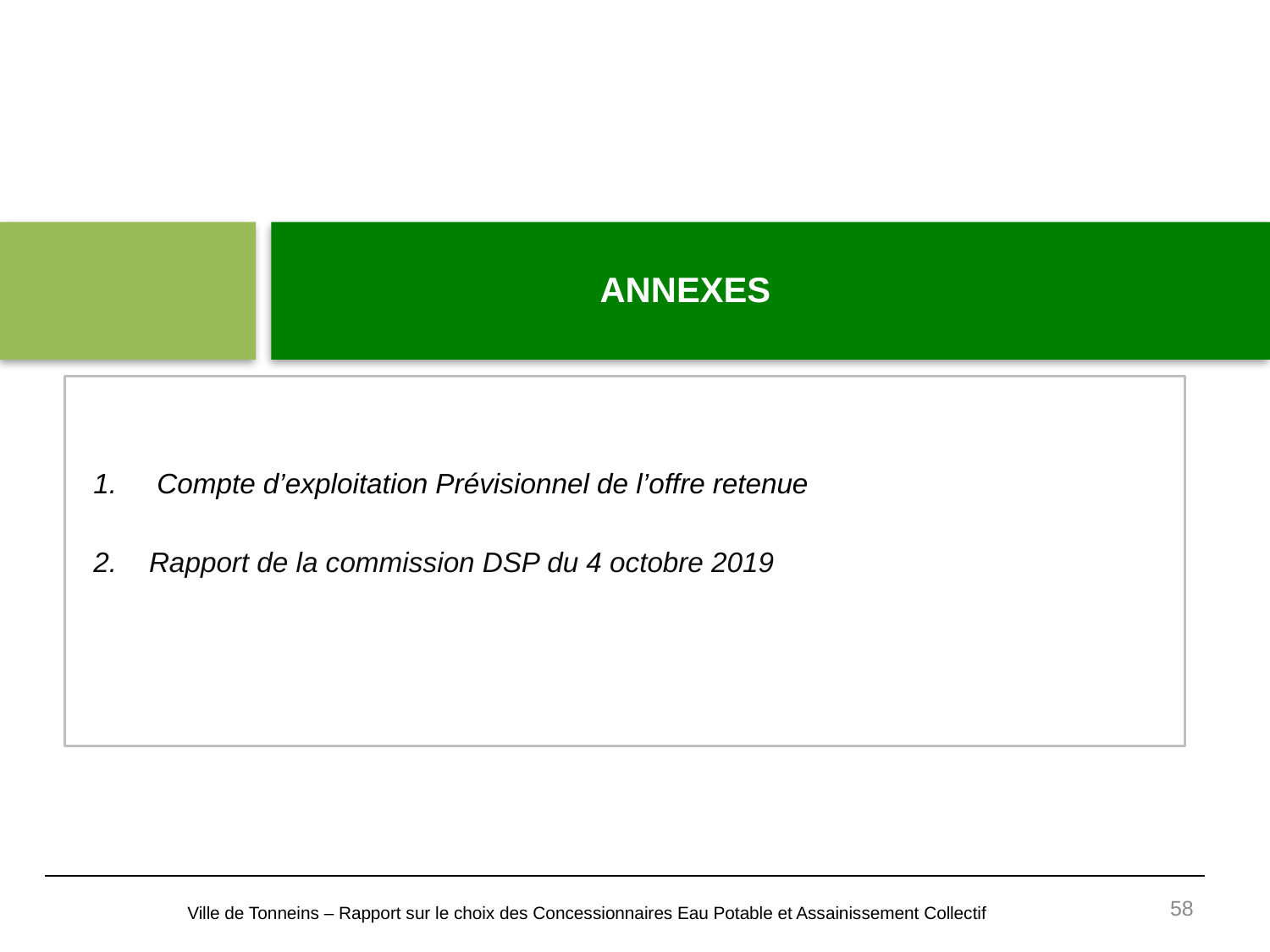

# ANNEXES
Compte d’exploitation Prévisionnel de l’offre retenue

 Rapport de la commission DSP du 4 octobre 2019

58